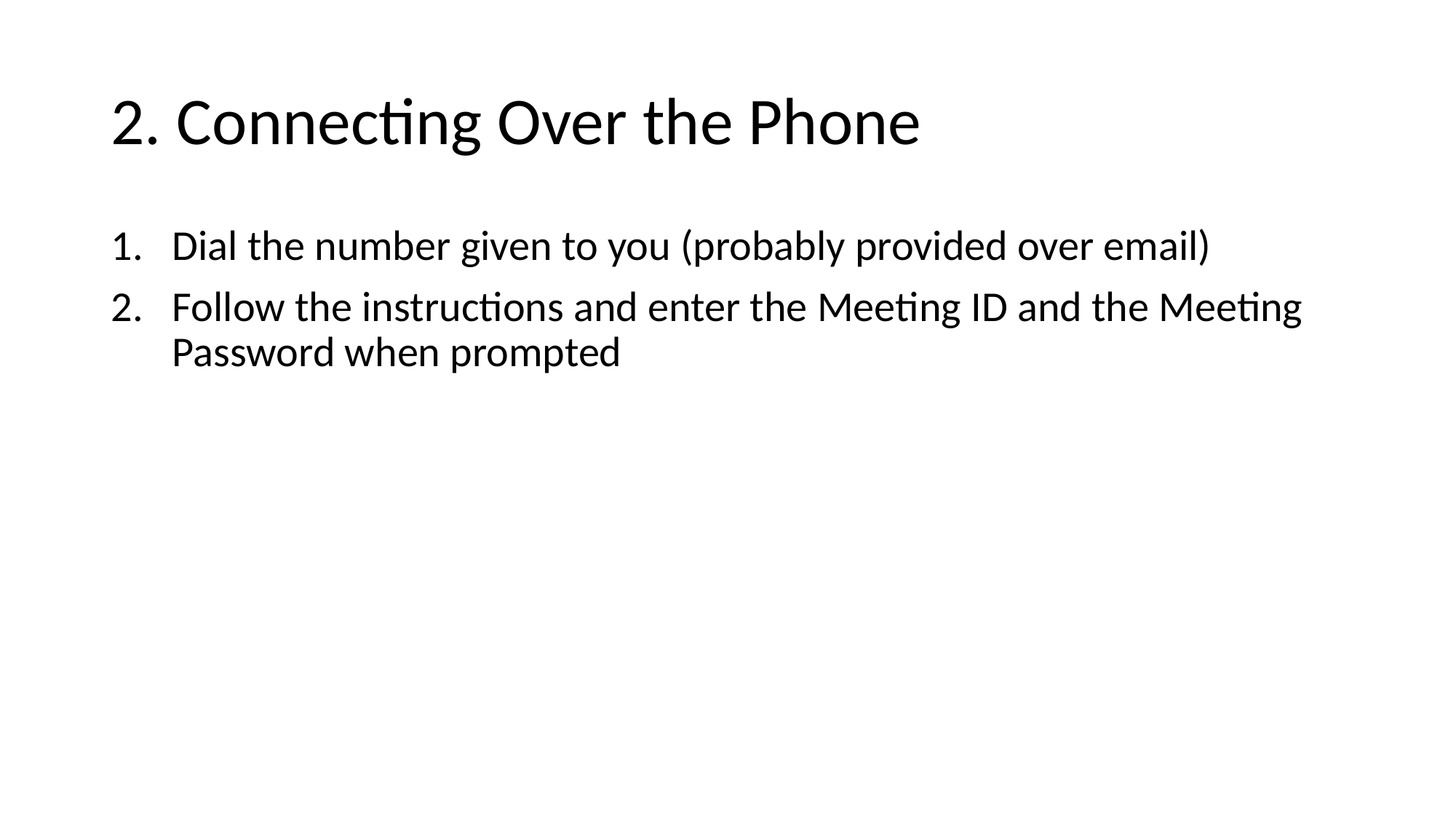

# 2. Connecting Over the Phone
Dial the number given to you (probably provided over email)
Follow the instructions and enter the Meeting ID and the Meeting Password when prompted